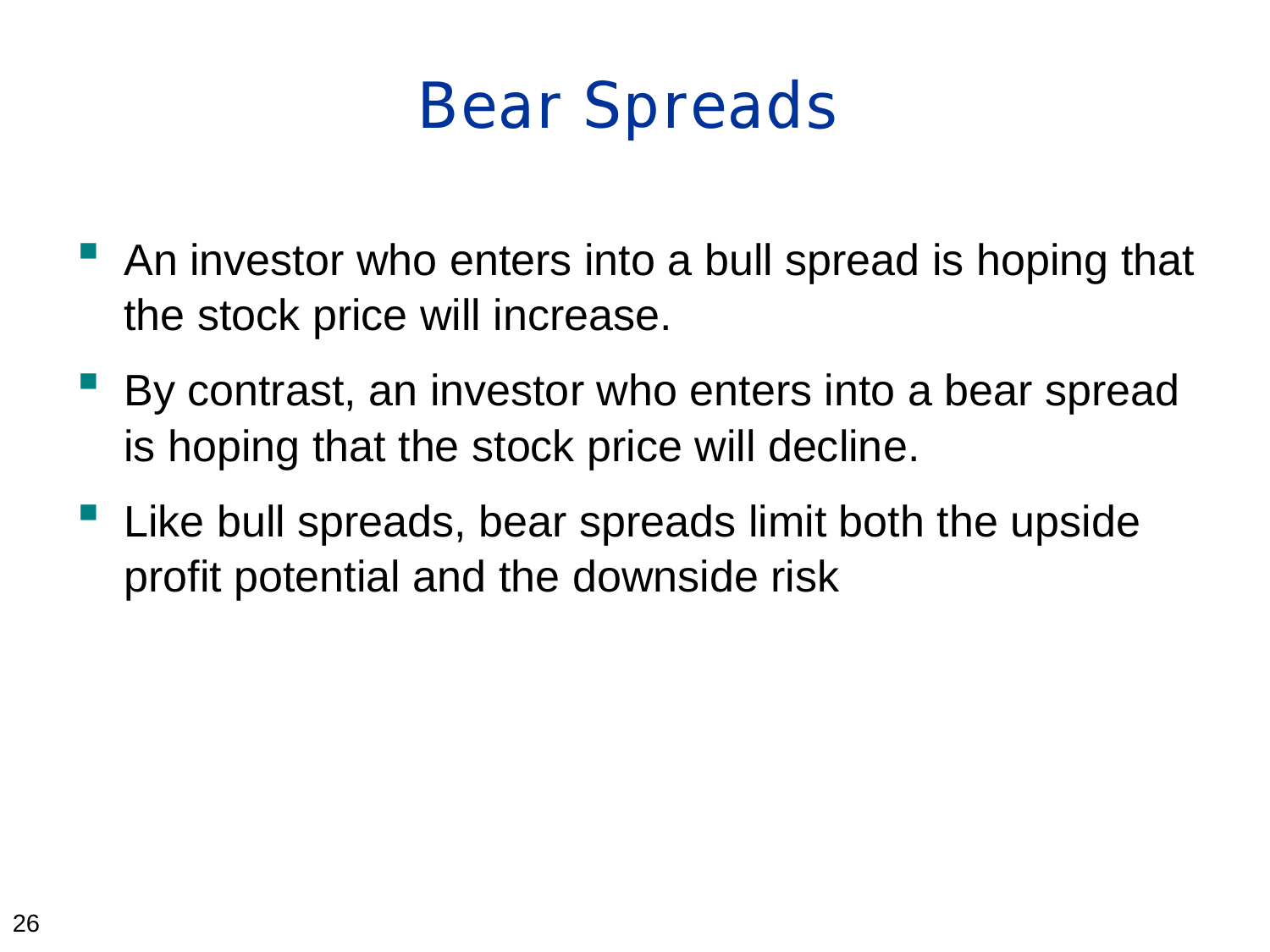

26
# Bear Spreads
An investor who enters into a bull spread is hoping that the stock price will increase.
By contrast, an investor who enters into a bear spread is hoping that the stock price will decline.
Like bull spreads, bear spreads limit both the upside profit potential and the downside risk